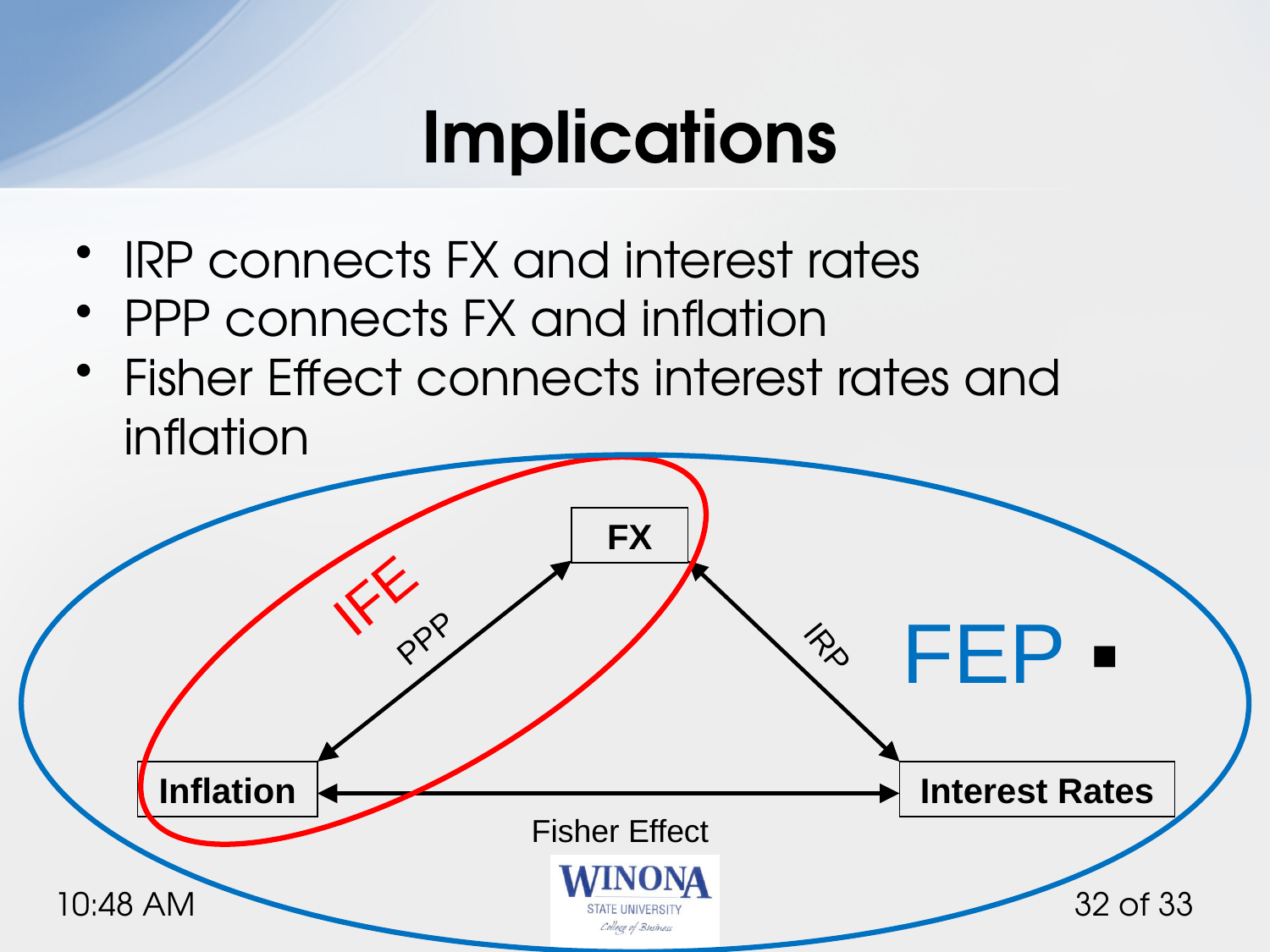

# Implications

IRP connects FX and interest rates
PPP connects FX and inflation
Fisher Effect connects interest rates and inflation

FX
IFE

FEP ▪
PPP
IRP
Inflation
Interest Rates

Fisher Effect